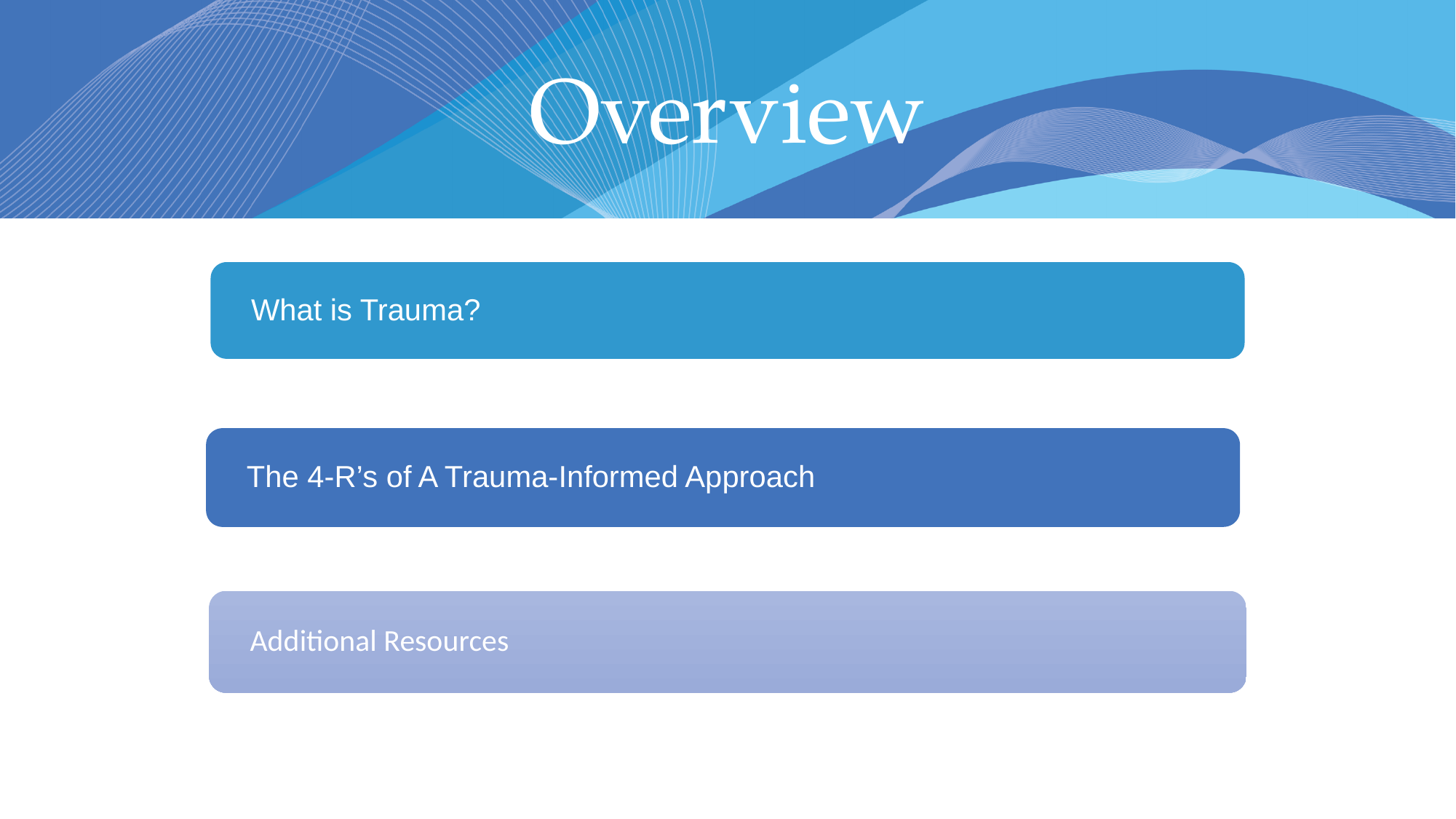

Overview
What is Trauma?
The 4-R’s of A Trauma-Informed Approach
Additional Resources